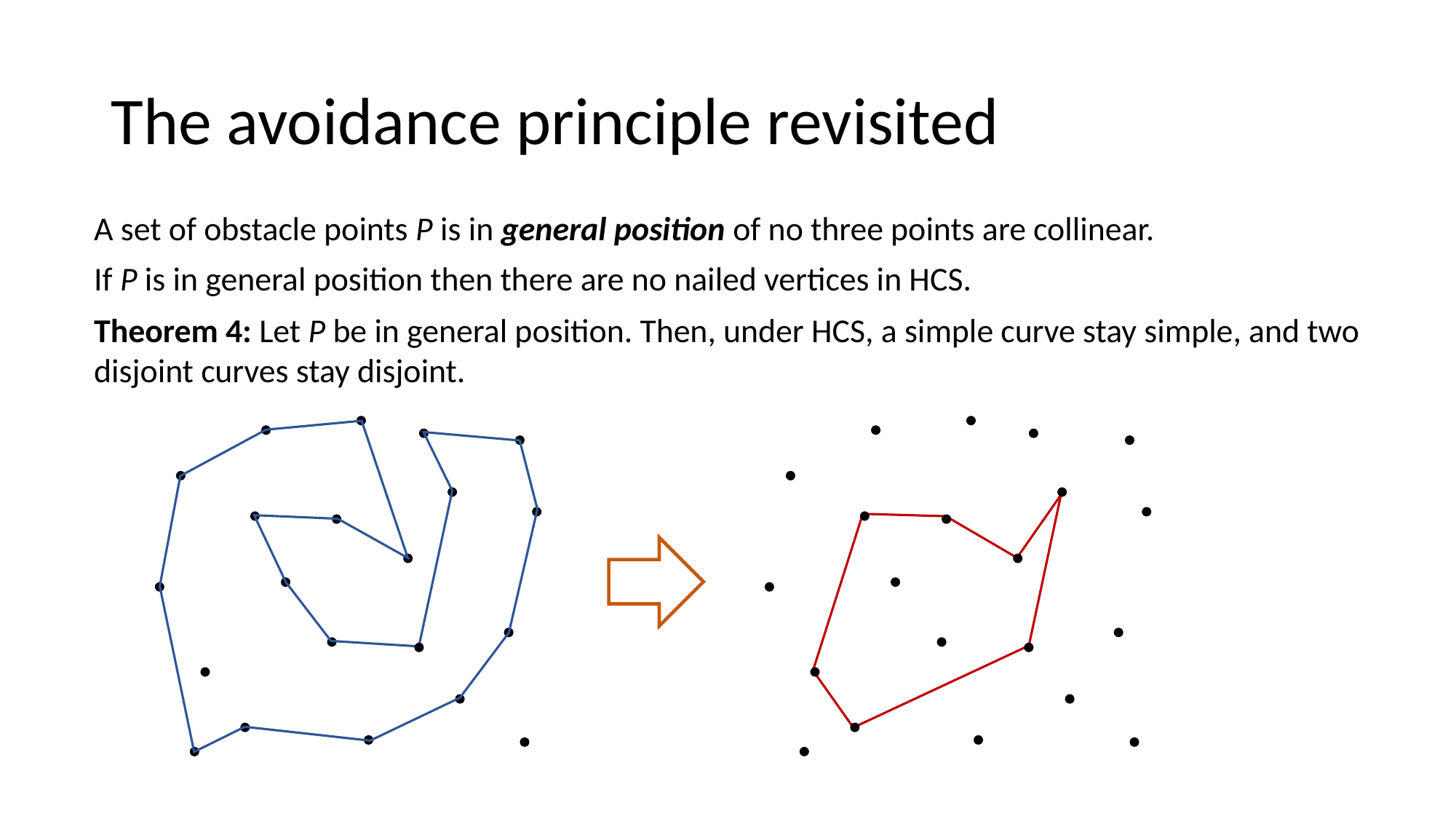

# The avoidance principle revisited
A set of obstacle points P is in general position of no three points are collinear.
If P is in general position then there are no nailed vertices in HCS.
Theorem 4: Let P be in general position. Then, under HCS, a simple curve stay simple, and two disjoint curves stay disjoint.